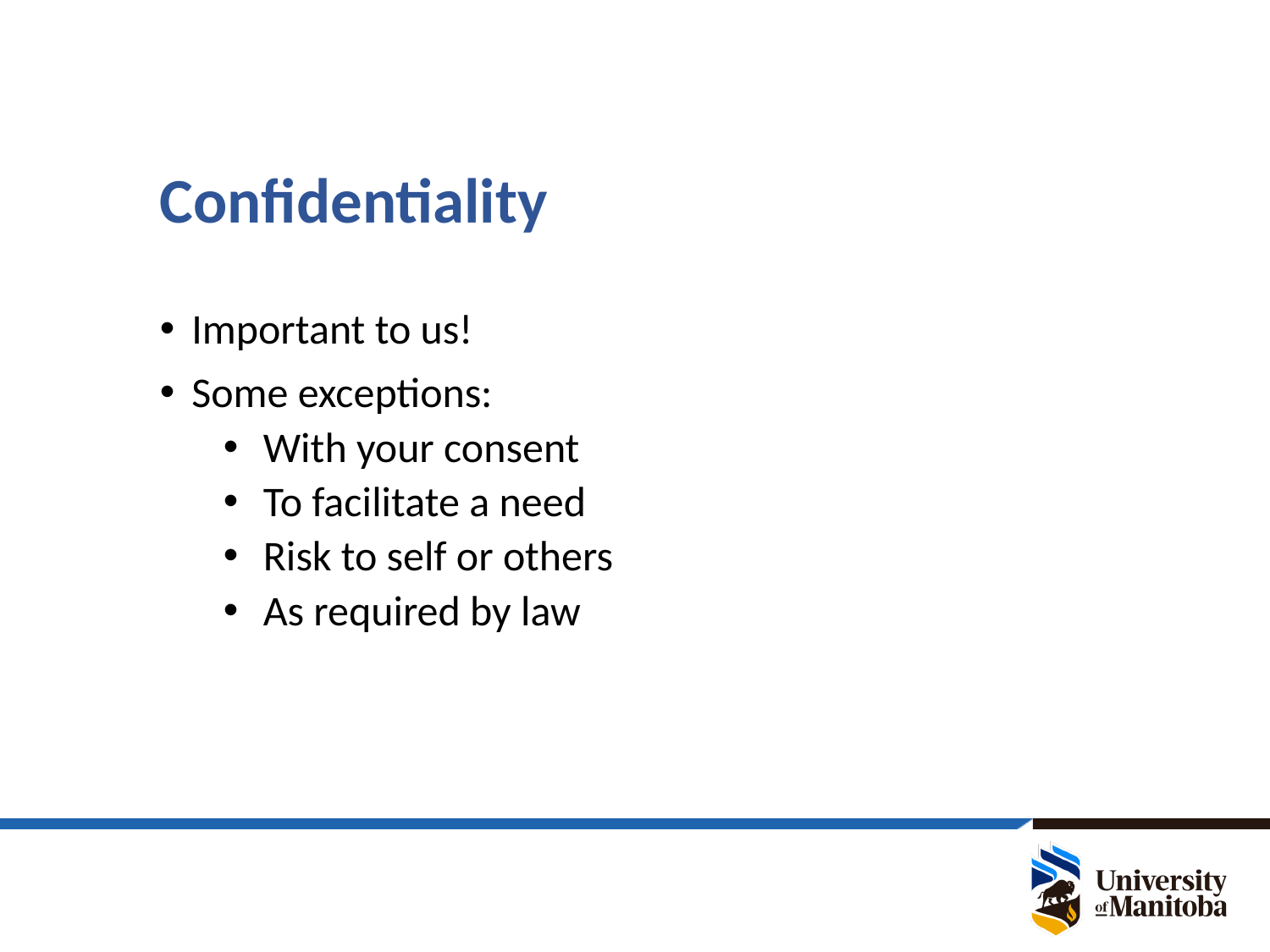

# Confidentiality
Important to us!
Some exceptions:
With your consent
To facilitate a need
Risk to self or others
As required by law